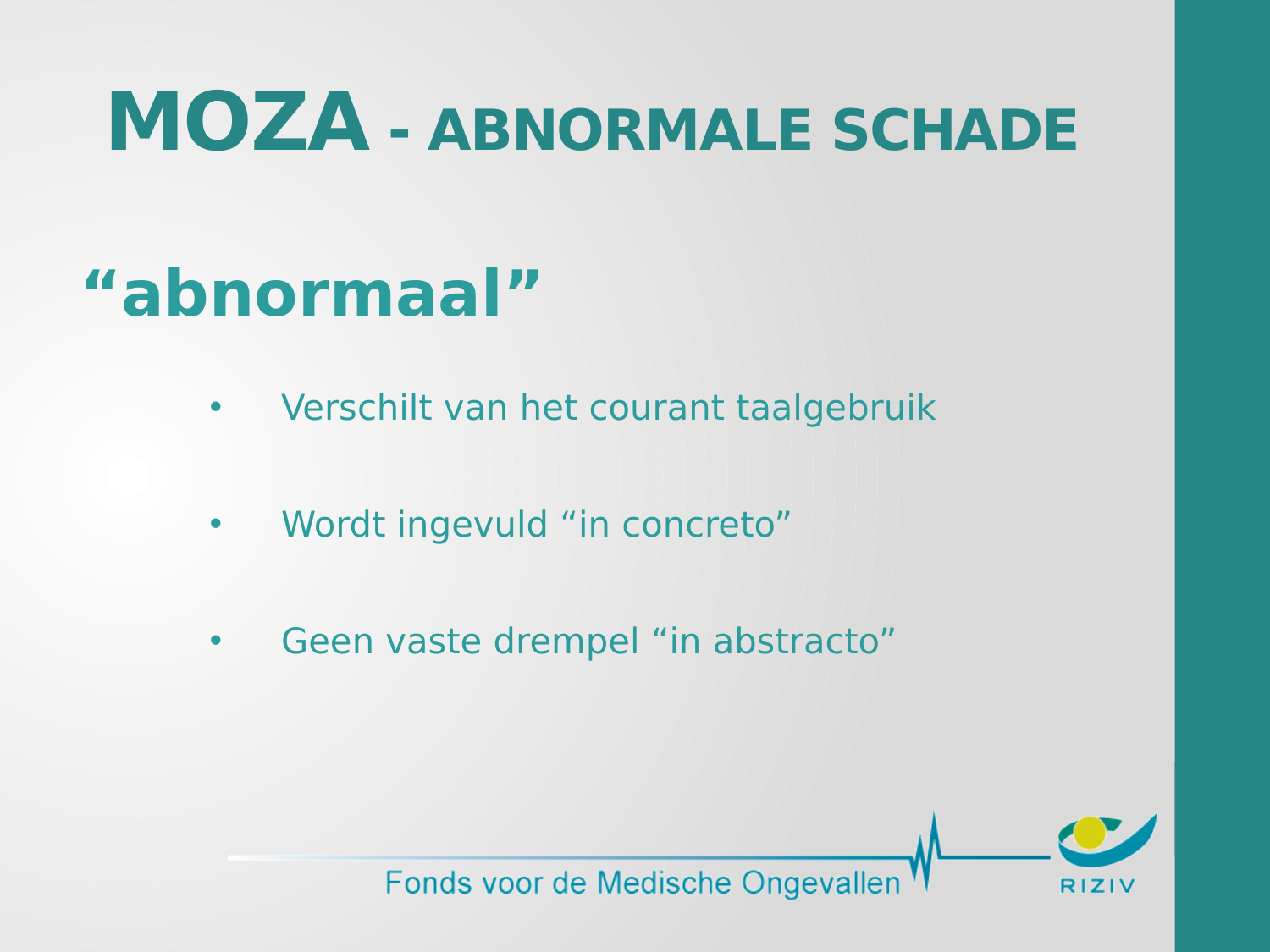

# MOZA - ABNORMALE SCHADE
“abnormaal”

Verschilt van het courant taalgebruik

Wordt ingevuld “in concreto”

Geen vaste drempel “in abstracto”